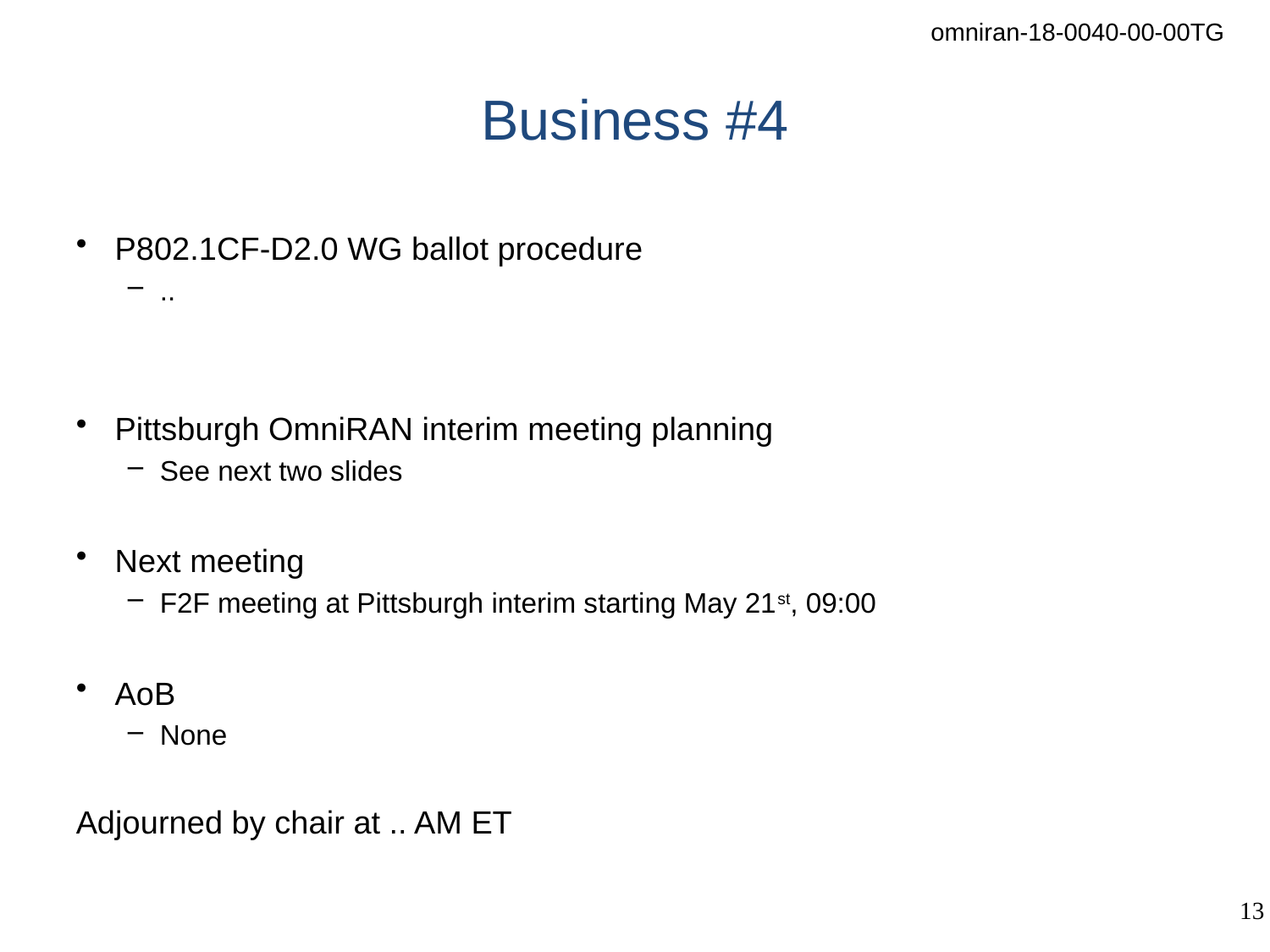

# Business #4
P802.1CF-D2.0 WG ballot procedure
..

Pittsburgh OmniRAN interim meeting planning
See next two slides

Next meeting
F2F meeting at Pittsburgh interim starting May 21st, 09:00

AoB
None

Adjourned by chair at .. AM ET